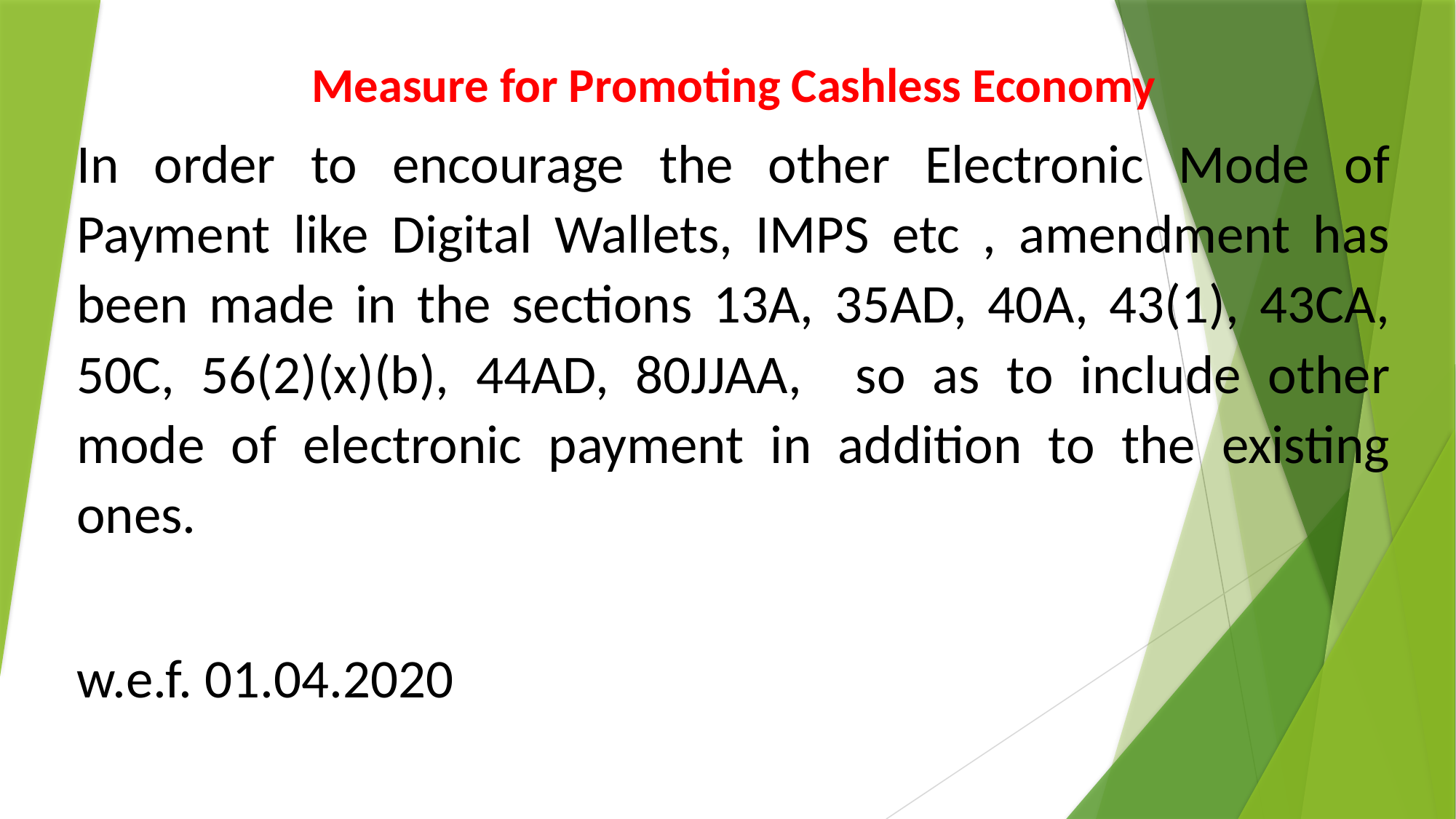

Measure for Promoting Cashless Economy
In order to encourage the other Electronic Mode of Payment like Digital Wallets, IMPS etc , amendment has been made in the sections 13A, 35AD, 40A, 43(1), 43CA, 50C, 56(2)(x)(b), 44AD, 80JJAA,  so as to include other mode of electronic payment in addition to the existing ones.

w.e.f. 01.04.2020